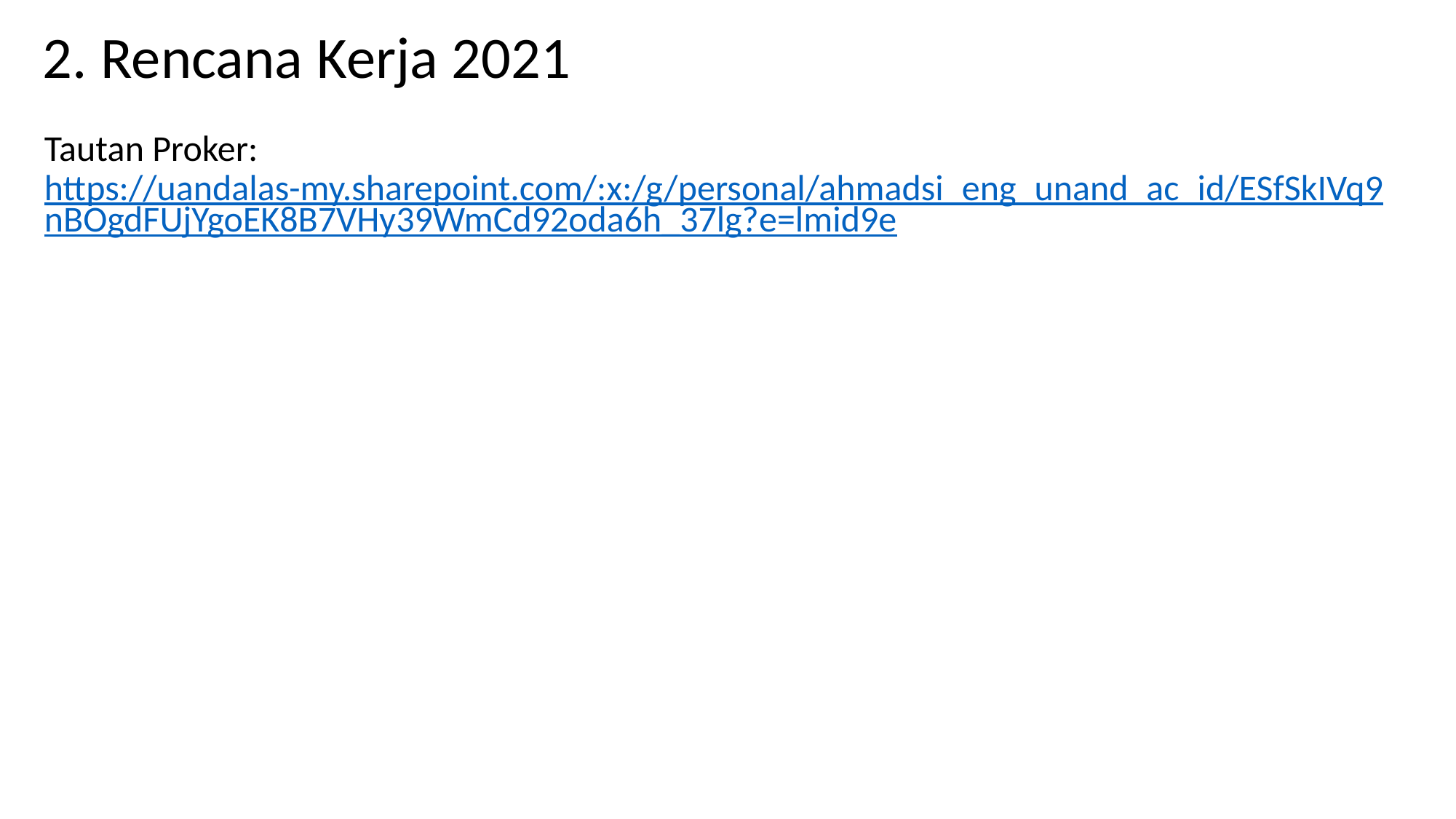

# 2. Rencana Kerja 2021
Tautan Proker: https://uandalas-my.sharepoint.com/:x:/g/personal/ahmadsi_eng_unand_ac_id/ESfSkIVq9nBOgdFUjYgoEK8B7VHy39WmCd92oda6h_37lg?e=lmid9e